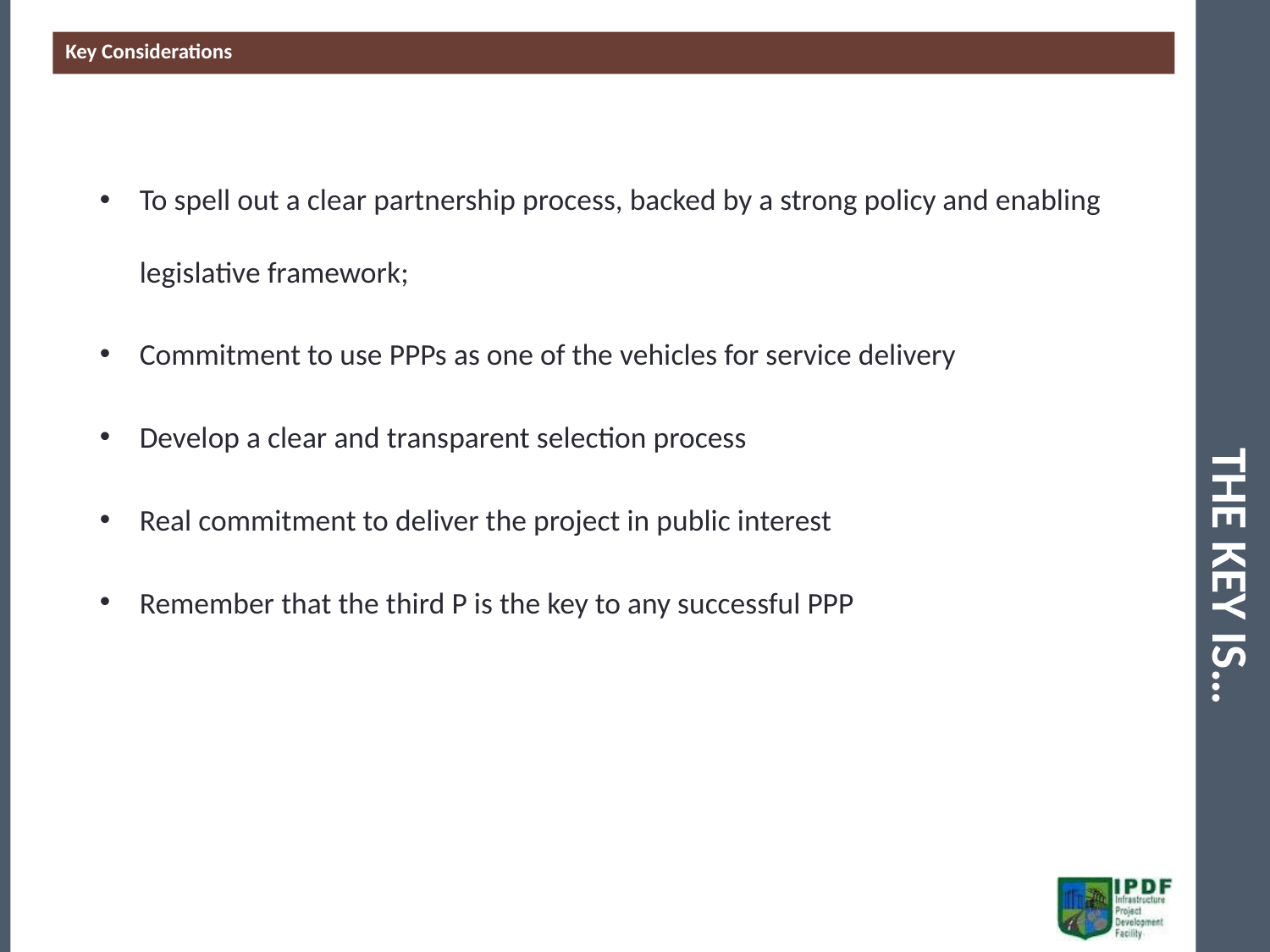

Key Considerations

To spell out a clear partnership process, backed by a strong policy and enabling legislative framework;
Commitment to use PPPs as one of the vehicles for service delivery
Develop a clear and transparent selection process
Real commitment to deliver the project in public interest
Remember that the third P is the key to any successful PPP
# The key is…